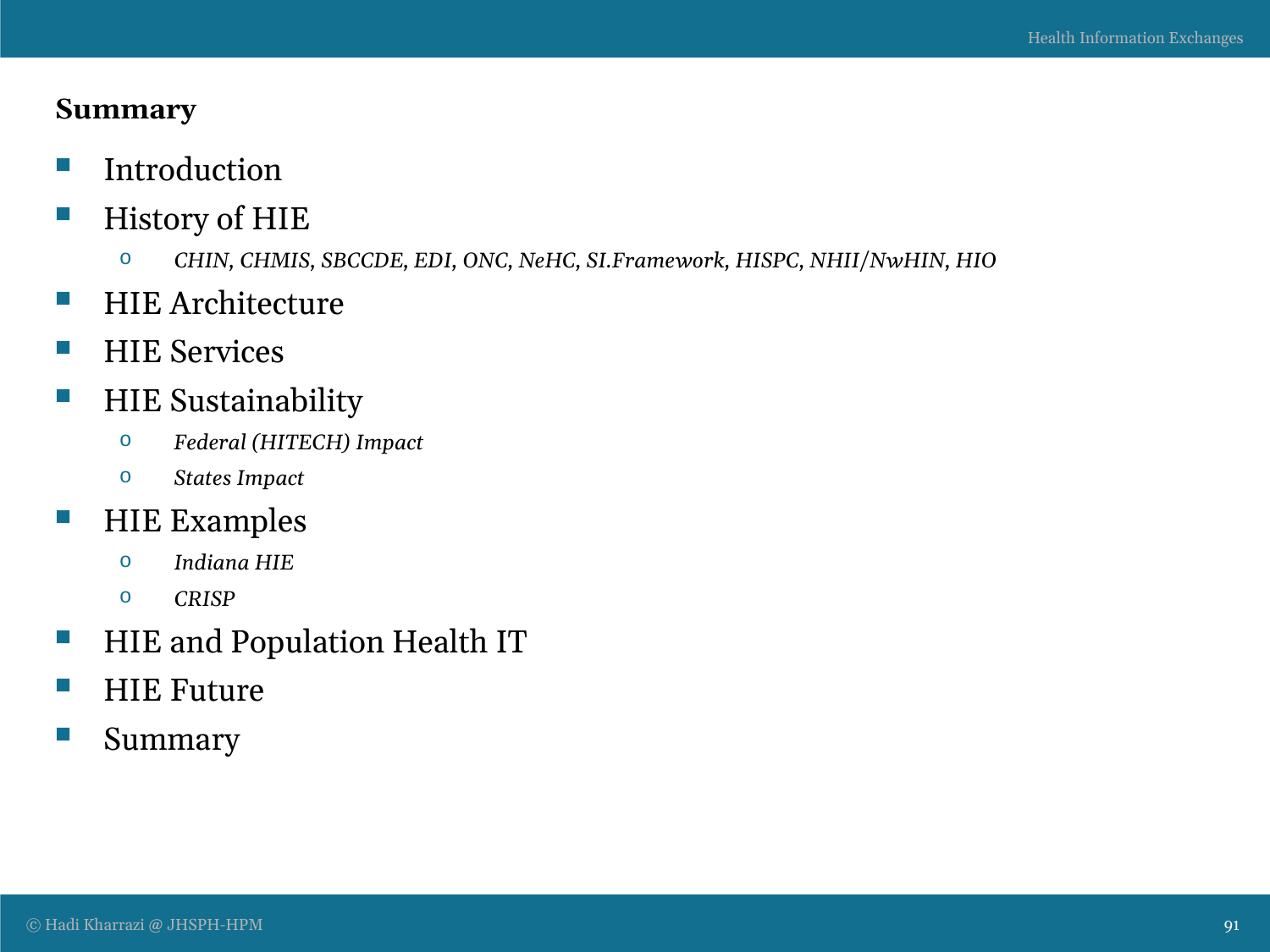

# Summary
Introduction
History of HIE
CHIN, CHMIS, SBCCDE, EDI, ONC, NeHC, SI.Framework, HISPC, NHII/NwHIN, HIO
HIE Architecture
HIE Services
HIE Sustainability
Federal (HITECH) Impact
States Impact
HIE Examples
Indiana HIE
CRISP
HIE and Population Health IT
HIE Future
Summary

91